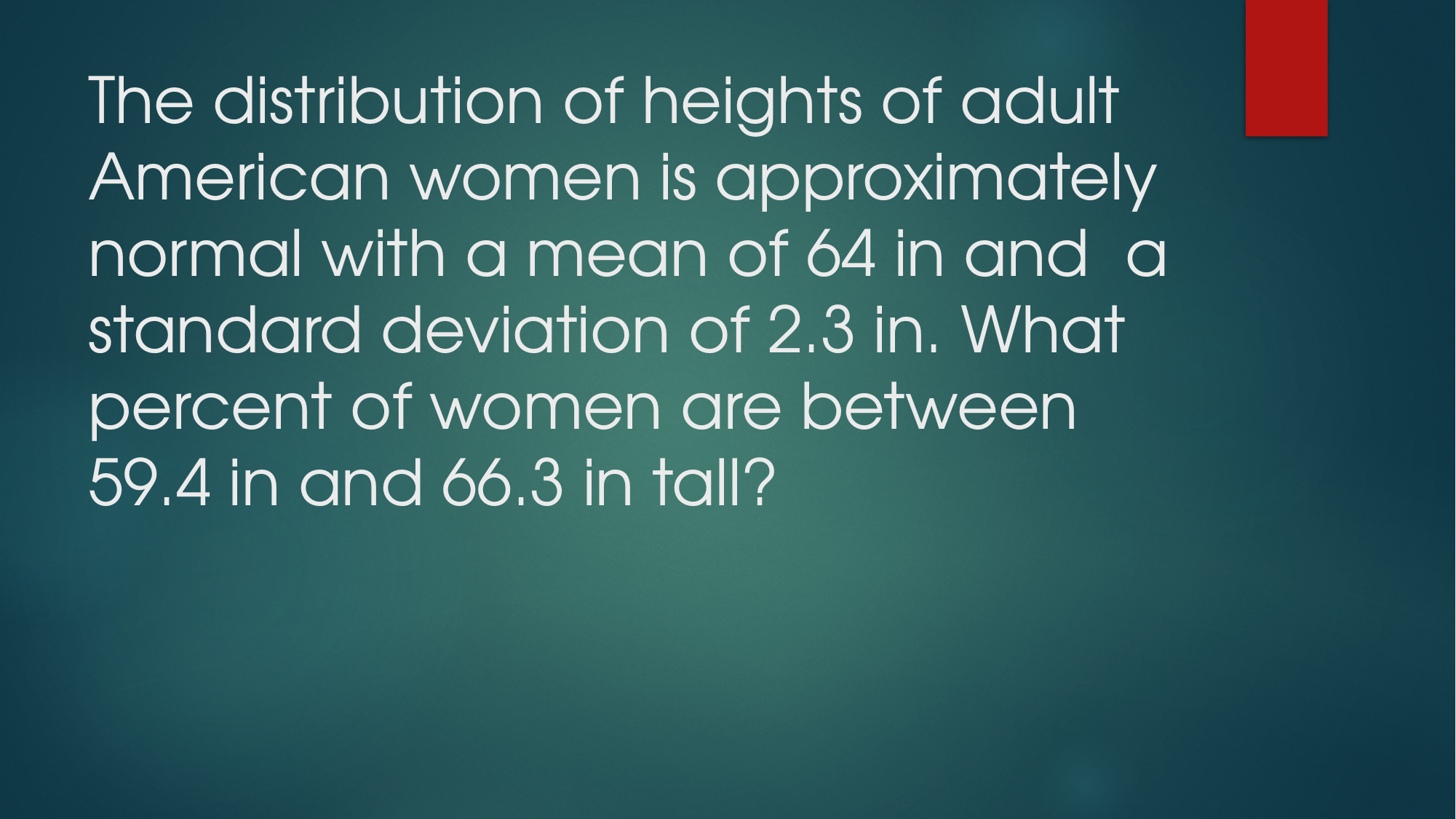

# The distribution of heights of adult American women is approximately normal with a mean of 64 in and  a standard deviation of 2.3 in. What percent of women are between 59.4 in and 66.3 in tall?